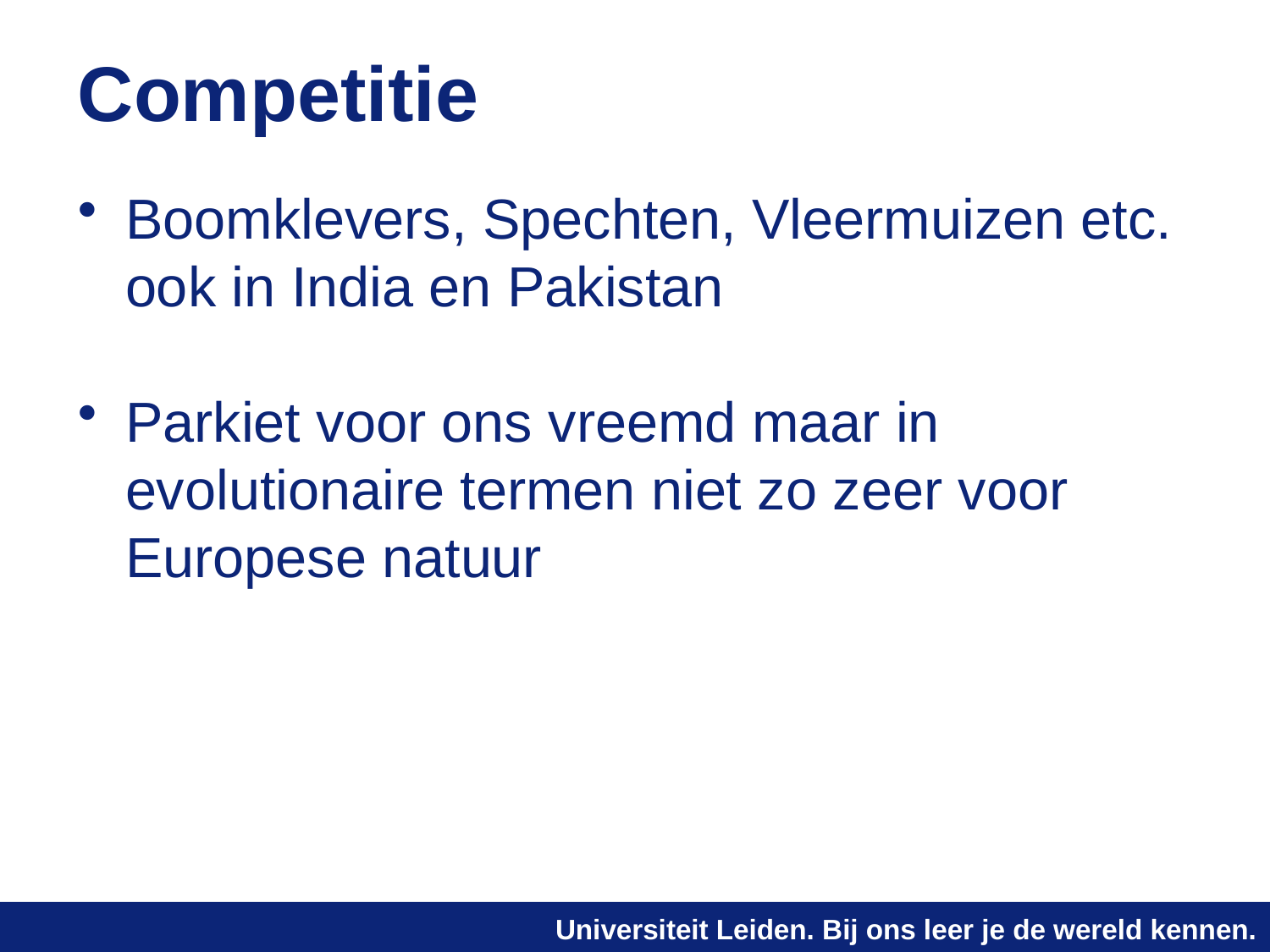

# Competitie
Boomklevers, Spechten, Vleermuizen etc. ook in India en Pakistan

Parkiet voor ons vreemd maar in evolutionaire termen niet zo zeer voor Europese natuur